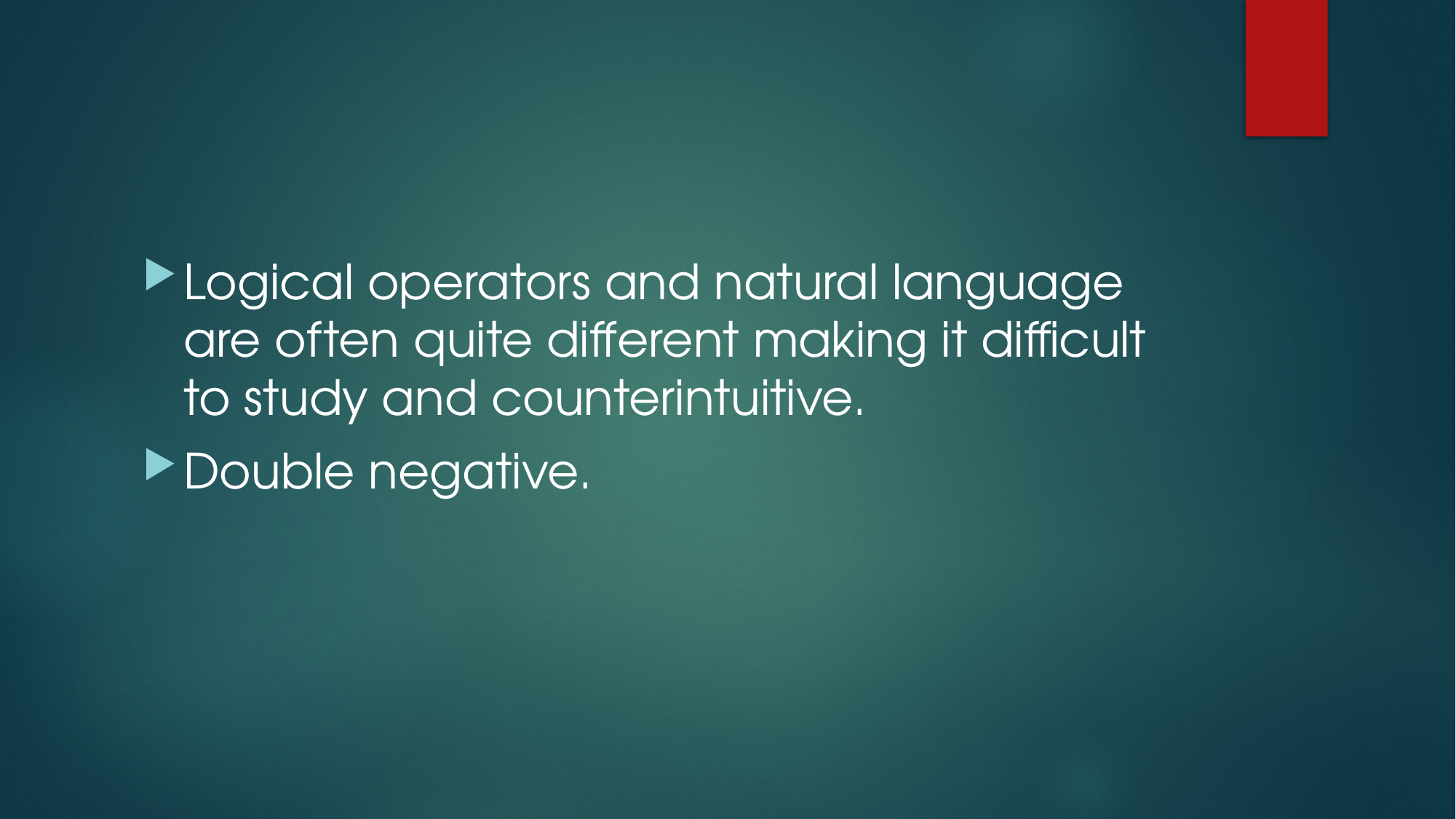

#
Logical operators and natural language are often quite different making it difficult to study and counterintuitive.
Double negative.